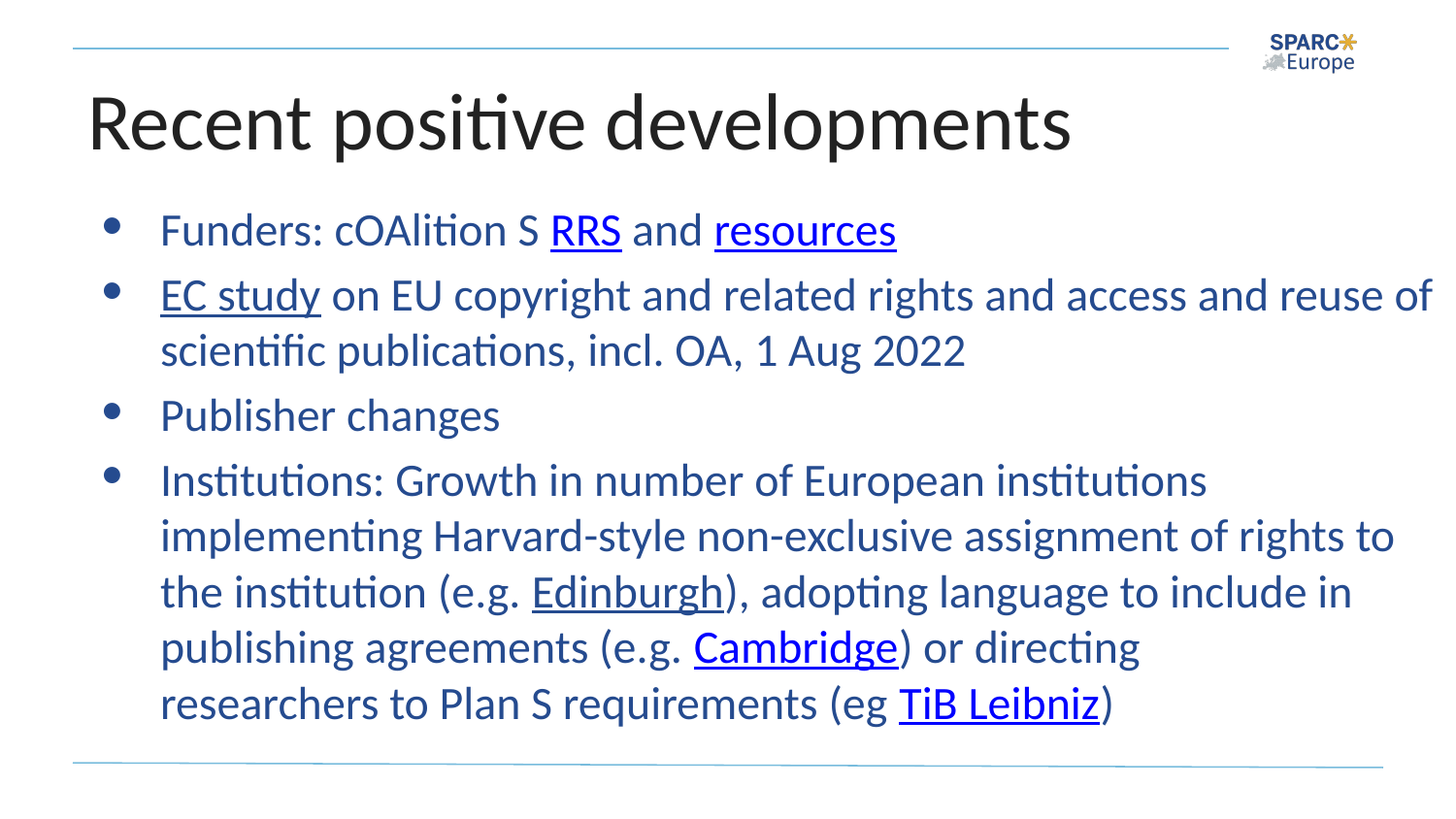

# Recent positive developments
Funders: cOAlition S RRS and resources
EC study on EU copyright and related rights and access and reuse of scientific publications, incl. OA, 1 Aug 2022
Publisher changes
Institutions: Growth in number of European institutions implementing Harvard-style non-exclusive assignment of rights to the institution (e.g. Edinburgh), adopting language to include in publishing agreements (e.g. Cambridge) or directing
researchers to Plan S requirements (eg TiB Leibniz)